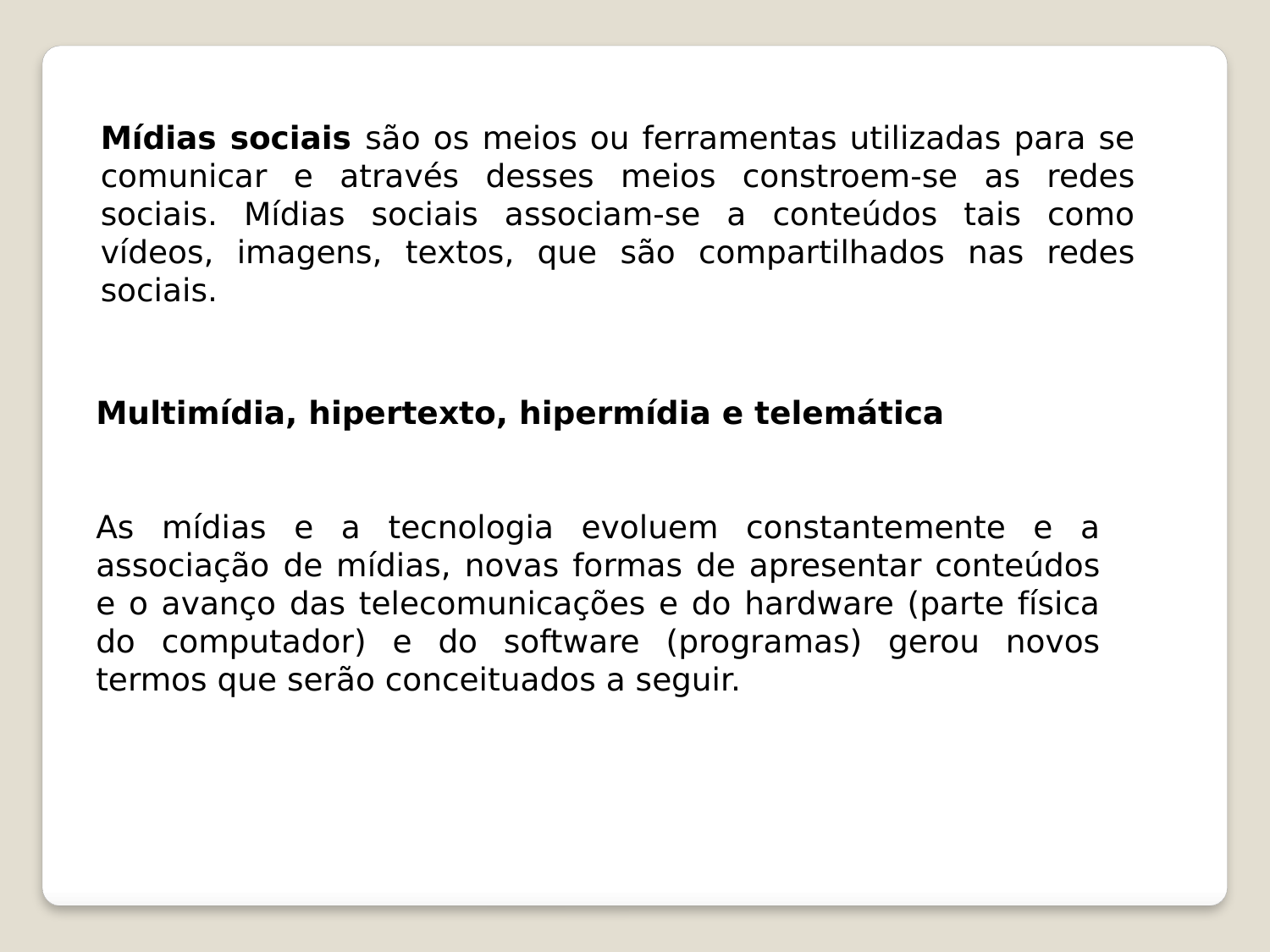

Mídias sociais são os meios ou ferramentas utilizadas para se comunicar e através desses meios constroem-se as redes sociais. Mídias sociais associam-se a conteúdos tais como vídeos, imagens, textos, que são compartilhados nas redes sociais.
Multimídia, hipertexto, hipermídia e telemática

As mídias e a tecnologia evoluem constantemente e a associação de mídias, novas formas de apresentar conteúdos e o avanço das telecomunicações e do hardware (parte física do computador) e do software (programas) gerou novos termos que serão conceituados a seguir.